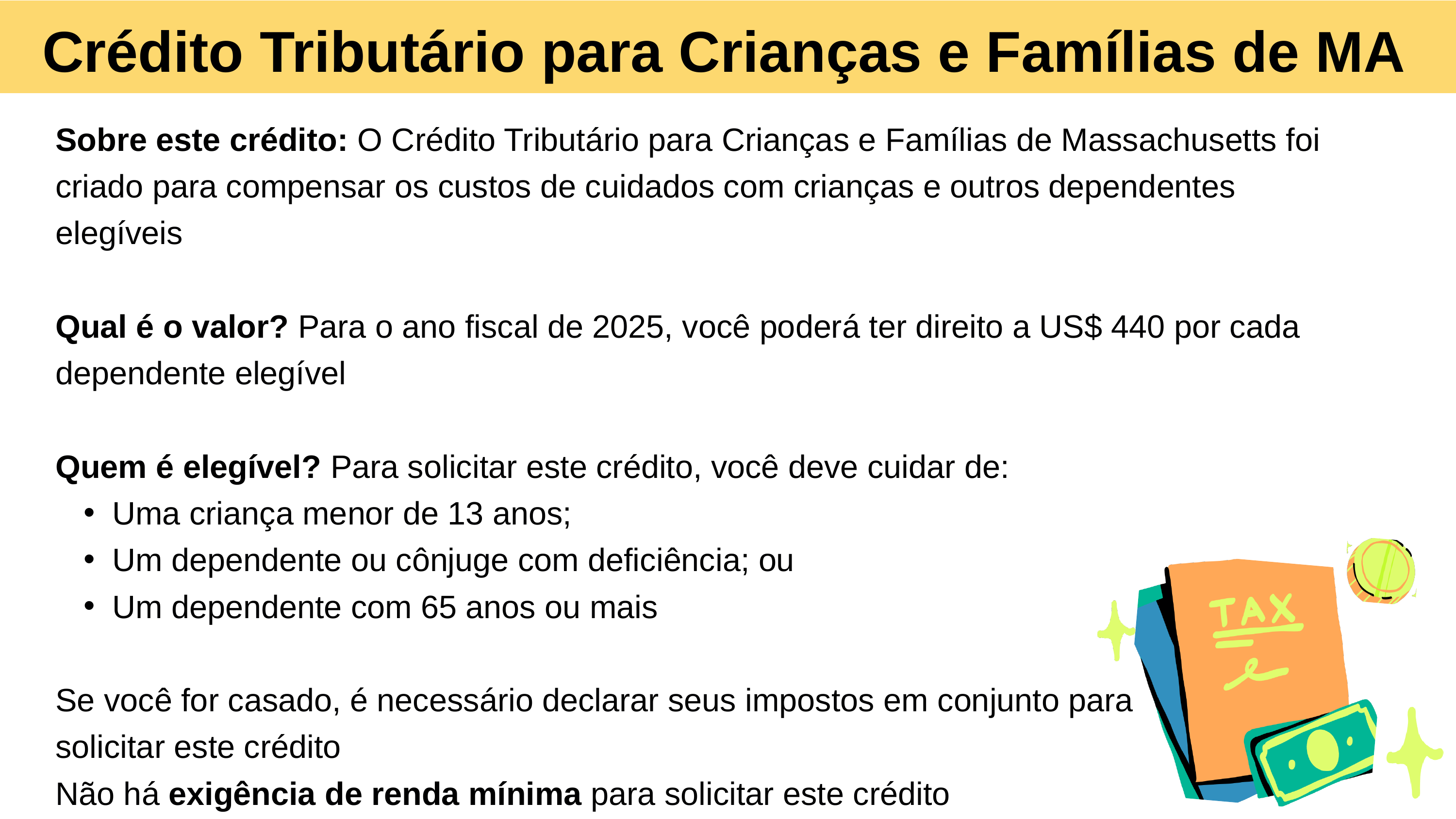

Crédito Tributário para Crianças e Famílias de MA
Sobre este crédito: O Crédito Tributário para Crianças e Famílias de Massachusetts foi criado para compensar os custos de cuidados com crianças e outros dependentes elegíveis

Qual é o valor? Para o ano fiscal de 2025, você poderá ter direito a US$ 440 por cada dependente elegível

Quem é elegível? Para solicitar este crédito, você deve cuidar de:
Uma criança menor de 13 anos;
Um dependente ou cônjuge com deficiência; ou
Um dependente com 65 anos ou mais

Se você for casado, é necessário declarar seus impostos em conjunto para
solicitar este crédito
Não há exigência de renda mínima para solicitar este crédito
Este crédito é inclusivo para imigrantes